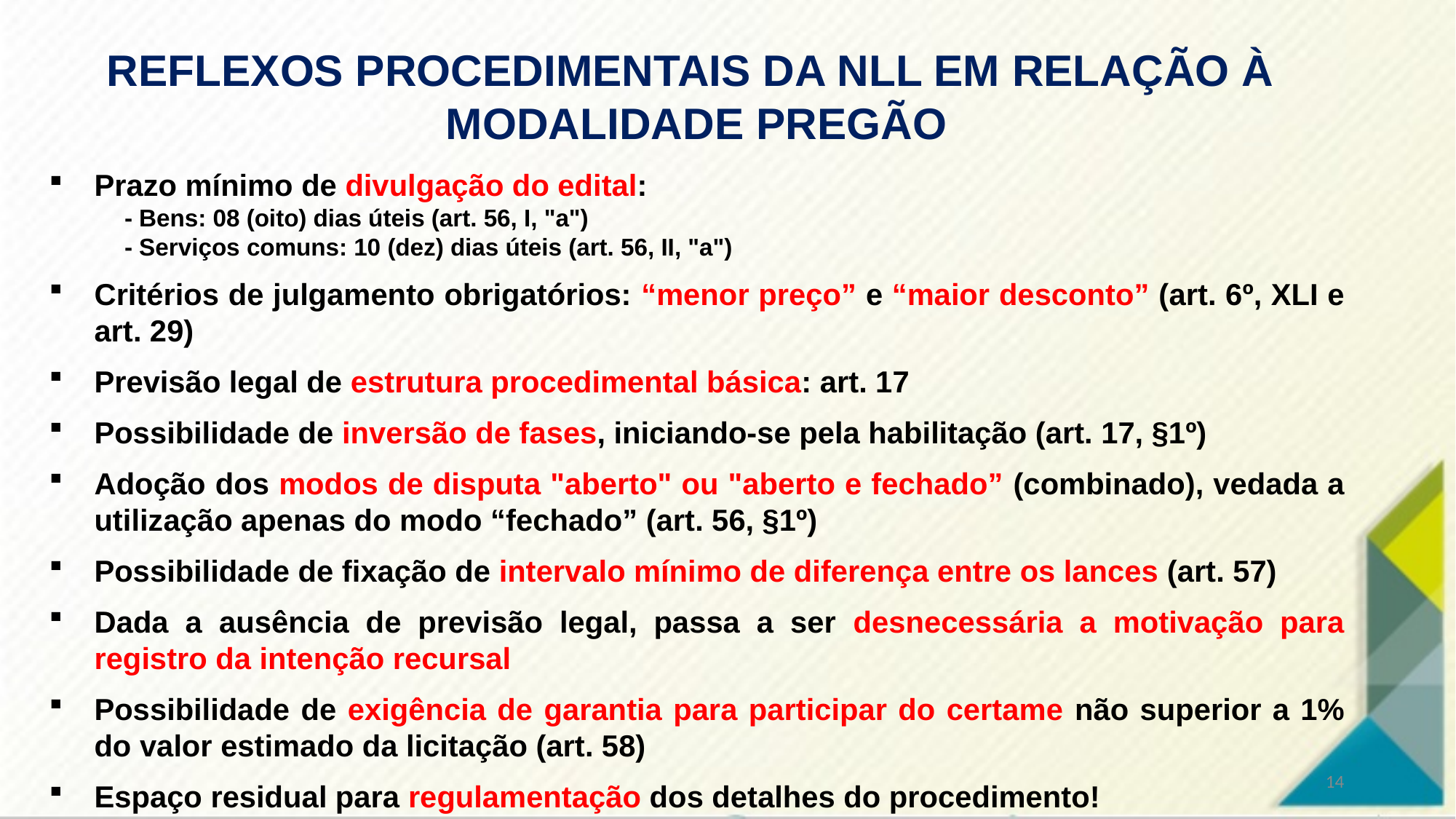

REFLEXOS PROCEDIMENTAIS DA NLL EM RELAÇÃO À
MODALIDADE PREGÃO

Prazo mínimo de divulgação do edital:
- Bens: 08 (oito) dias úteis (art. 56, I, "a")
- Serviços comuns: 10 (dez) dias úteis (art. 56, II, "a")

Critérios de julgamento obrigatórios: “menor preço” e “maior desconto” (art. 6º, XLI e art. 29)

Previsão legal de estrutura procedimental básica: art. 17

Possibilidade de inversão de fases, iniciando-se pela habilitação (art. 17, §1º)

Adoção dos modos de disputa "aberto" ou "aberto e fechado” (combinado), vedada a utilização apenas do modo “fechado” (art. 56, §1º)

Possibilidade de fixação de intervalo mínimo de diferença entre os lances (art. 57)

Dada a ausência de previsão legal, passa a ser desnecessária a motivação para registro da intenção recursal

Possibilidade de exigência de garantia para participar do certame não superior a 1% do valor estimado da licitação (art. 58)

Espaço residual para regulamentação dos detalhes do procedimento!
14